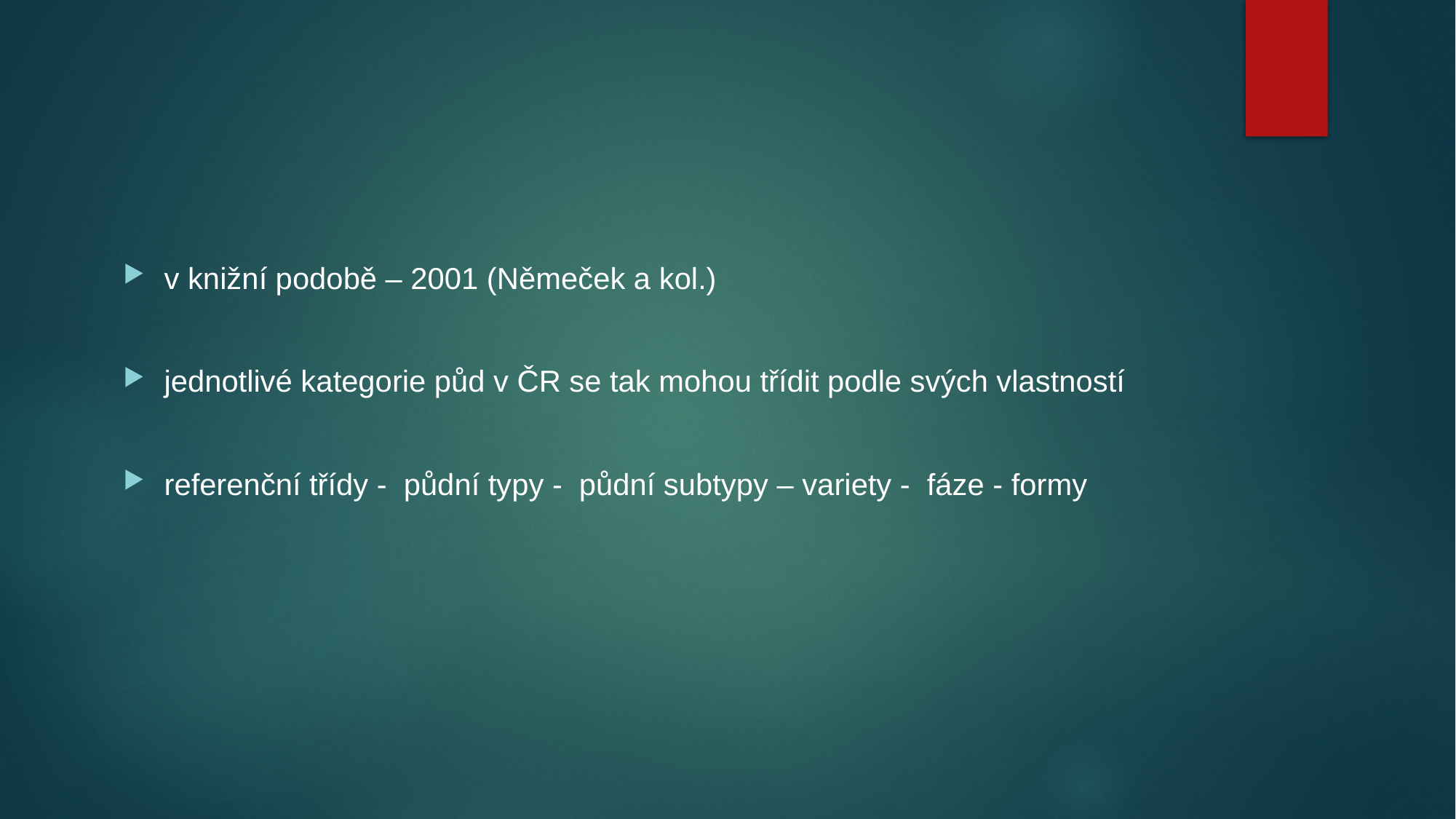

#
v knižní podobě – 2001 (Němeček a kol.)

jednotlivé kategorie půd v ČR se tak mohou třídit podle svých vlastností

referenční třídy -  půdní typy -  půdní subtypy – variety -  fáze - formy